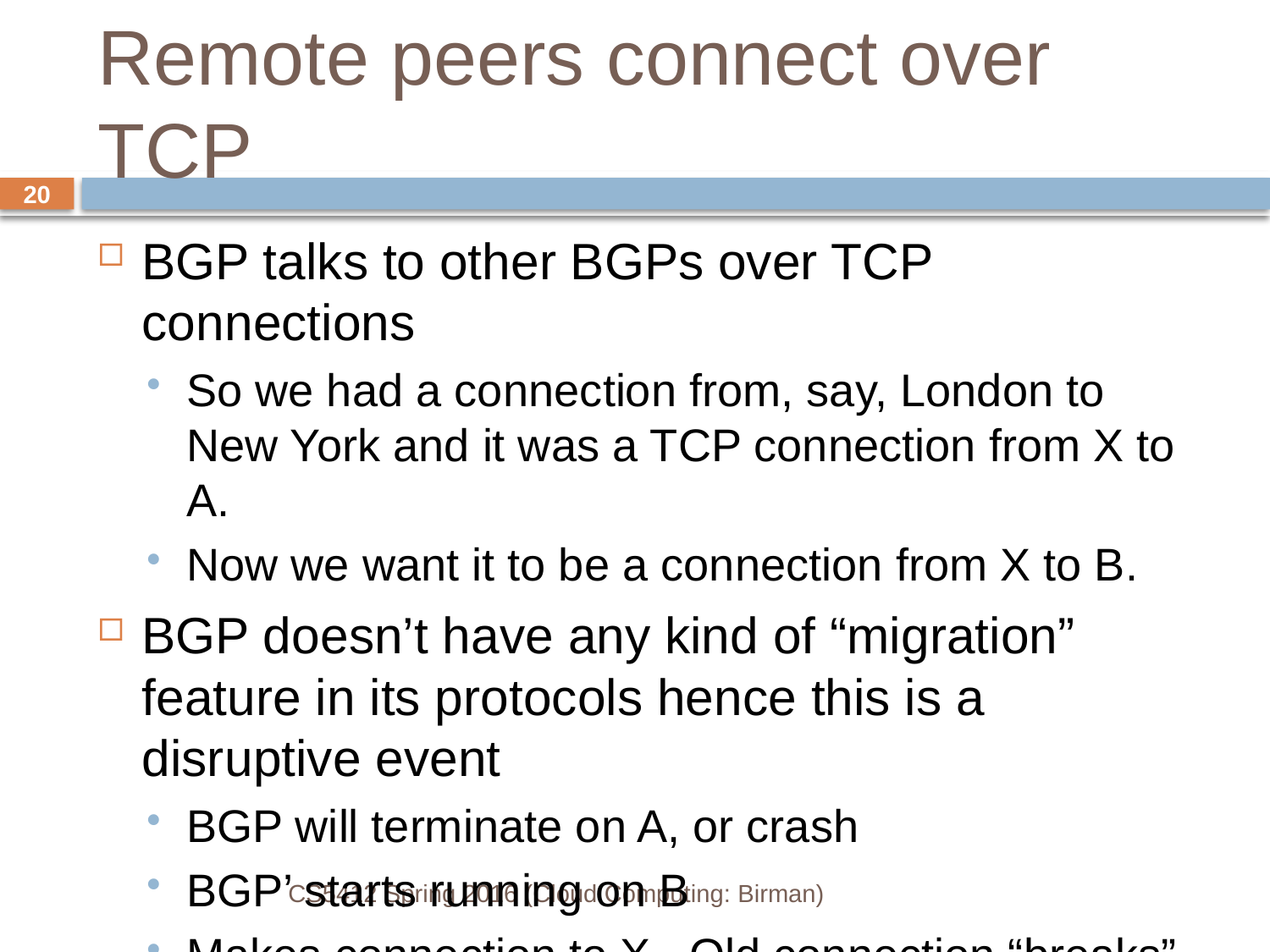

# Remote peers connect over TCP
20
BGP talks to other BGPs over TCP connections
So we had a connection from, say, London to New York and it was a TCP connection from X to A.
Now we want it to be a connection from X to B.
BGP doesn’t have any kind of “migration” feature in its protocols hence this is a disruptive event
BGP will terminate on A, or crash
BGP’ starts running on B
Makes connection to X.  Old connection “breaks”
CS5412 Spring 2016 (Cloud Computing: Birman)